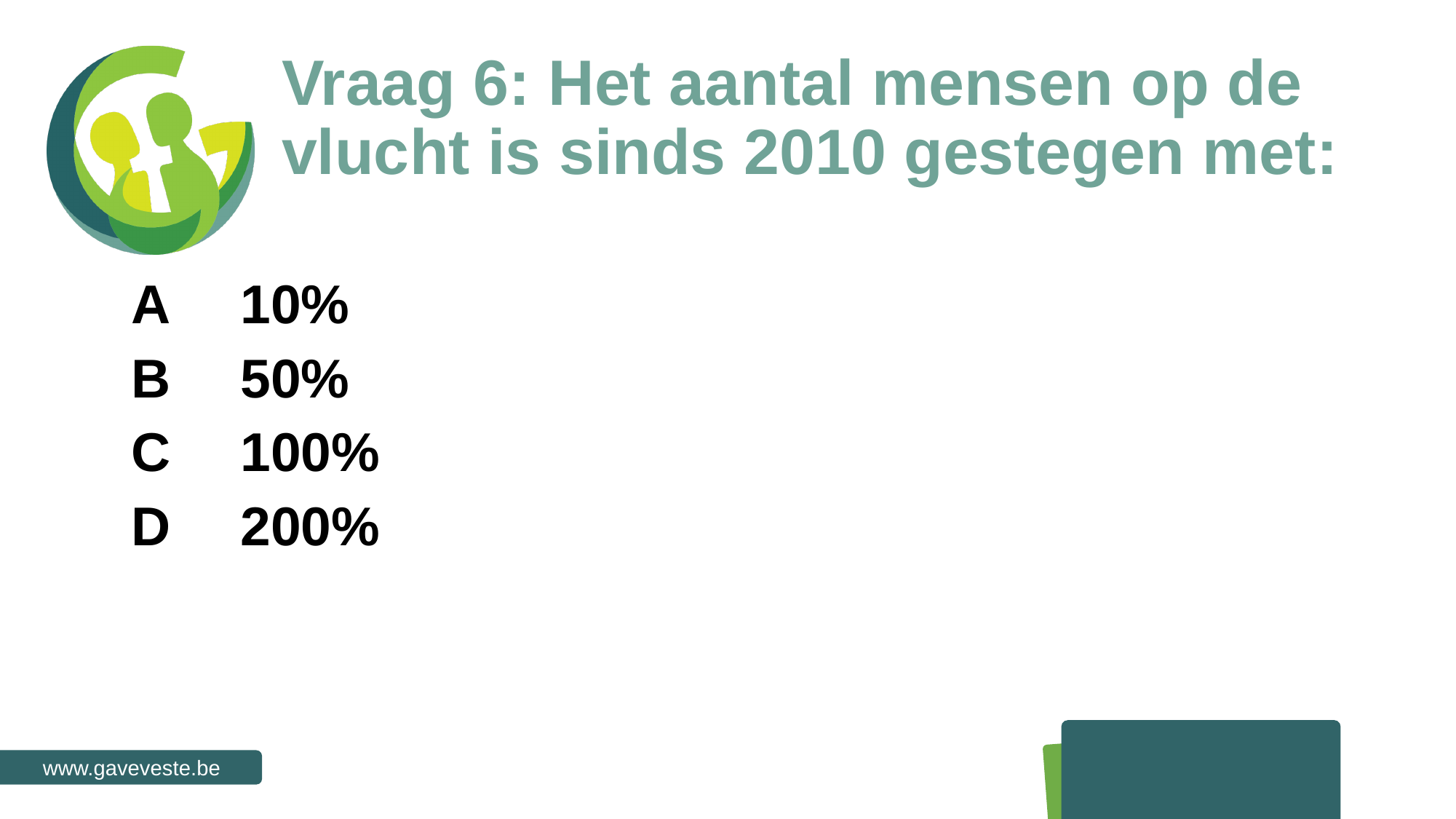

# Vraag 6: Het aantal mensen op de vlucht is sinds 2010 gestegen met:
A  	10%
B 	50%
C  	100%
D 	200%